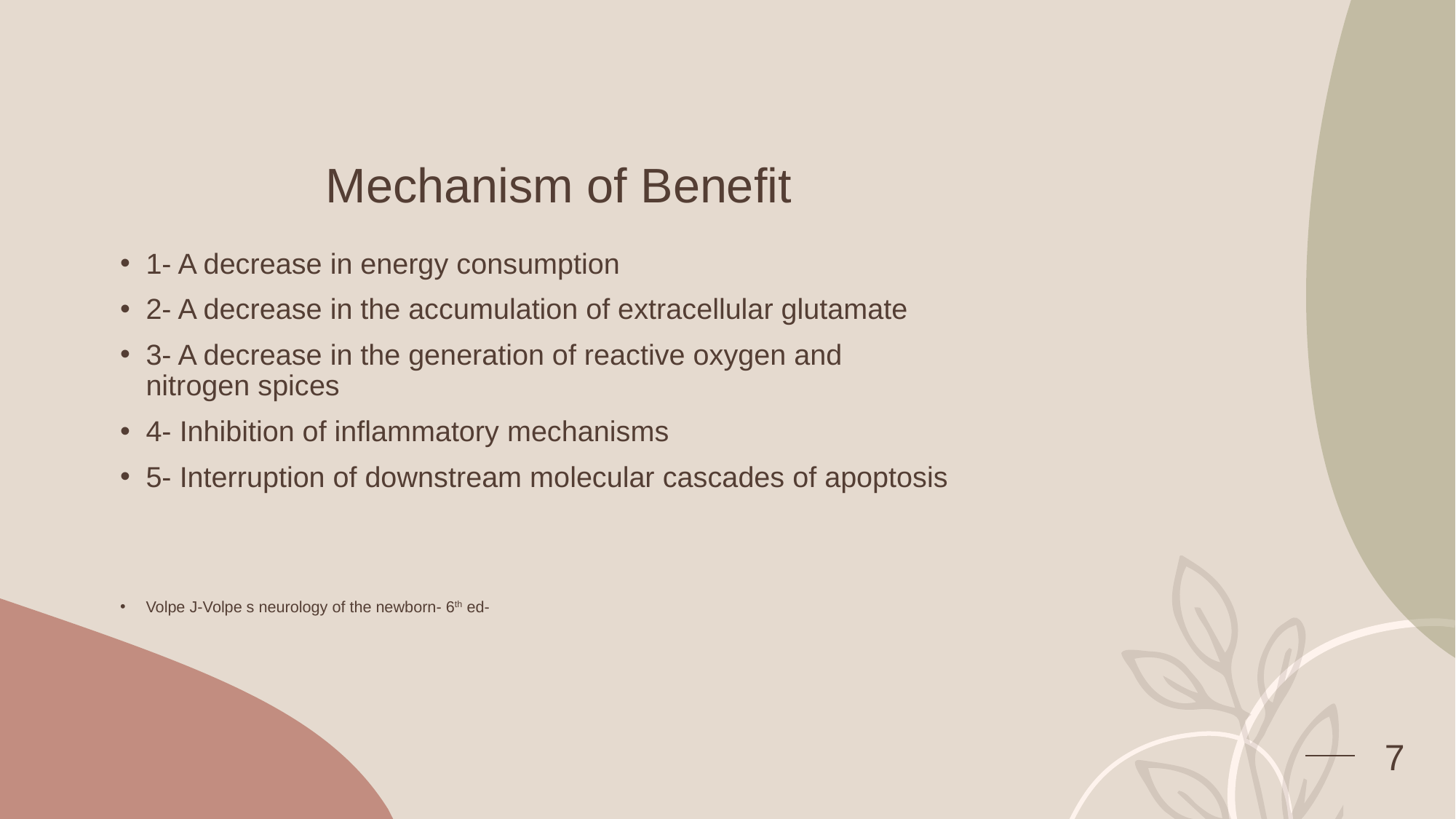

# Mechanism of Benefit
1- A decrease in energy consumption
2- A decrease in the accumulation of extracellular glutamate
3- A decrease in the generation of reactive oxygen and nitrogen spices
4- Inhibition of inflammatory mechanisms
5- Interruption of downstream molecular cascades of apoptosis

Volpe J-Volpe s neurology of the newborn- 6th ed-

7